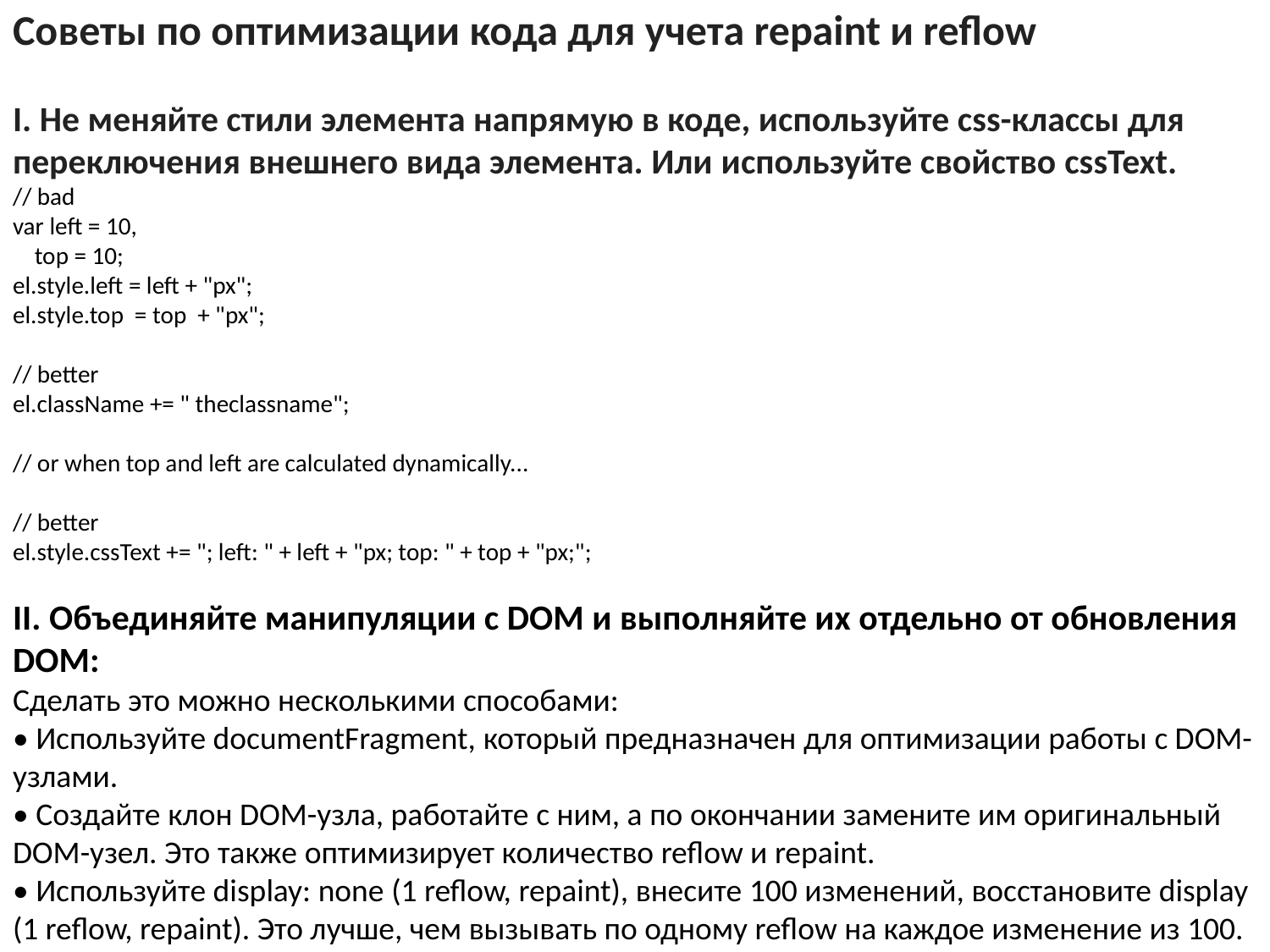

Советы по оптимизации кода для учета repaint и reflow

I. Не меняйте стили элемента напрямую в коде, используйте css-классы для переключения внешнего вида элемента. Или используйте свойство cssText.
// bad
var left = 10,
    top = 10;
el.style.left = left + "px";
el.style.top  = top  + "px";

// better
el.className += " theclassname";

// or when top and left are calculated dynamically...

// better
el.style.cssText += "; left: " + left + "px; top: " + top + "px;";

II. Объединяйте манипуляции с DOM и выполняйте их отдельно от обновления DOM:
Сделать это можно несколькими способами:
• Используйте documentFragment, который предназначен для оптимизации работы с DOM-узлами.
• Создайте клон DOM-узла, работайте с ним, а по окончании замените им оригинальный DOM-узел. Это также оптимизирует количество reflow и repaint.
• Используйте display: none (1 reflow, repaint), внесите 100 изменений, восстановите display (1 reflow, repaint). Это лучше, чем вызывать по одному reflow на каждое изменение из 100.